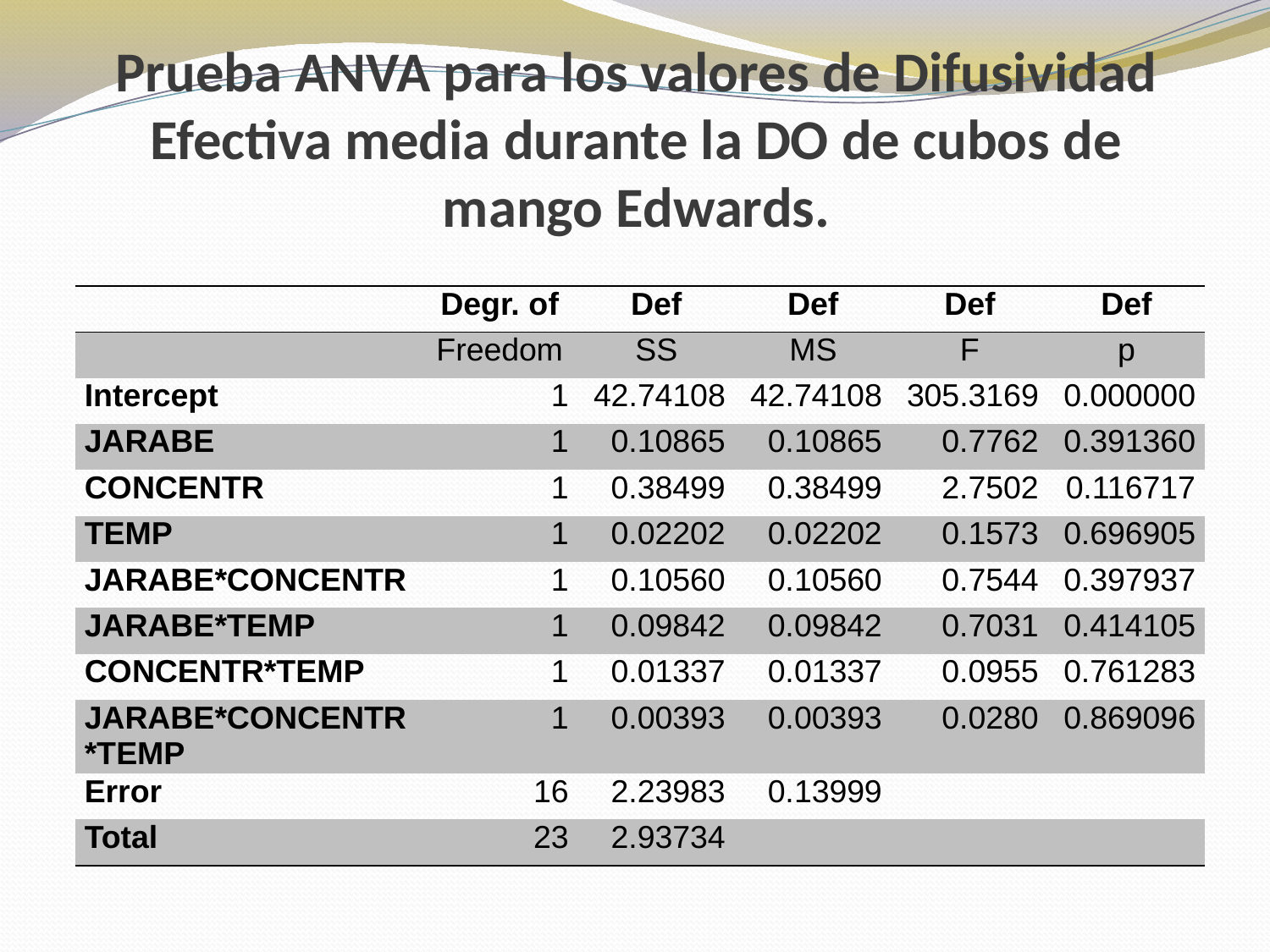

# Prueba ANVA para los valores de Difusividad Efectiva media durante la DO de cubos de mango Edwards.
|  | Degr. of | Def | Def | Def | Def |
| --- | --- | --- | --- | --- | --- |
|  | Freedom | SS | MS | F | p |
| Intercept | 1 | 42.74108 | 42.74108 | 305.3169 | 0.000000 |
| JARABE | 1 | 0.10865 | 0.10865 | 0.7762 | 0.391360 |
| CONCENTR | 1 | 0.38499 | 0.38499 | 2.7502 | 0.116717 |
| TEMP | 1 | 0.02202 | 0.02202 | 0.1573 | 0.696905 |
| JARABE\*CONCENTR | 1 | 0.10560 | 0.10560 | 0.7544 | 0.397937 |
| JARABE\*TEMP | 1 | 0.09842 | 0.09842 | 0.7031 | 0.414105 |
| CONCENTR\*TEMP | 1 | 0.01337 | 0.01337 | 0.0955 | 0.761283 |
| JARABE\*CONCENTR\*TEMP | 1 | 0.00393 | 0.00393 | 0.0280 | 0.869096 |
| Error | 16 | 2.23983 | 0.13999 |  |  |
| Total | 23 | 2.93734 |  |  |  |